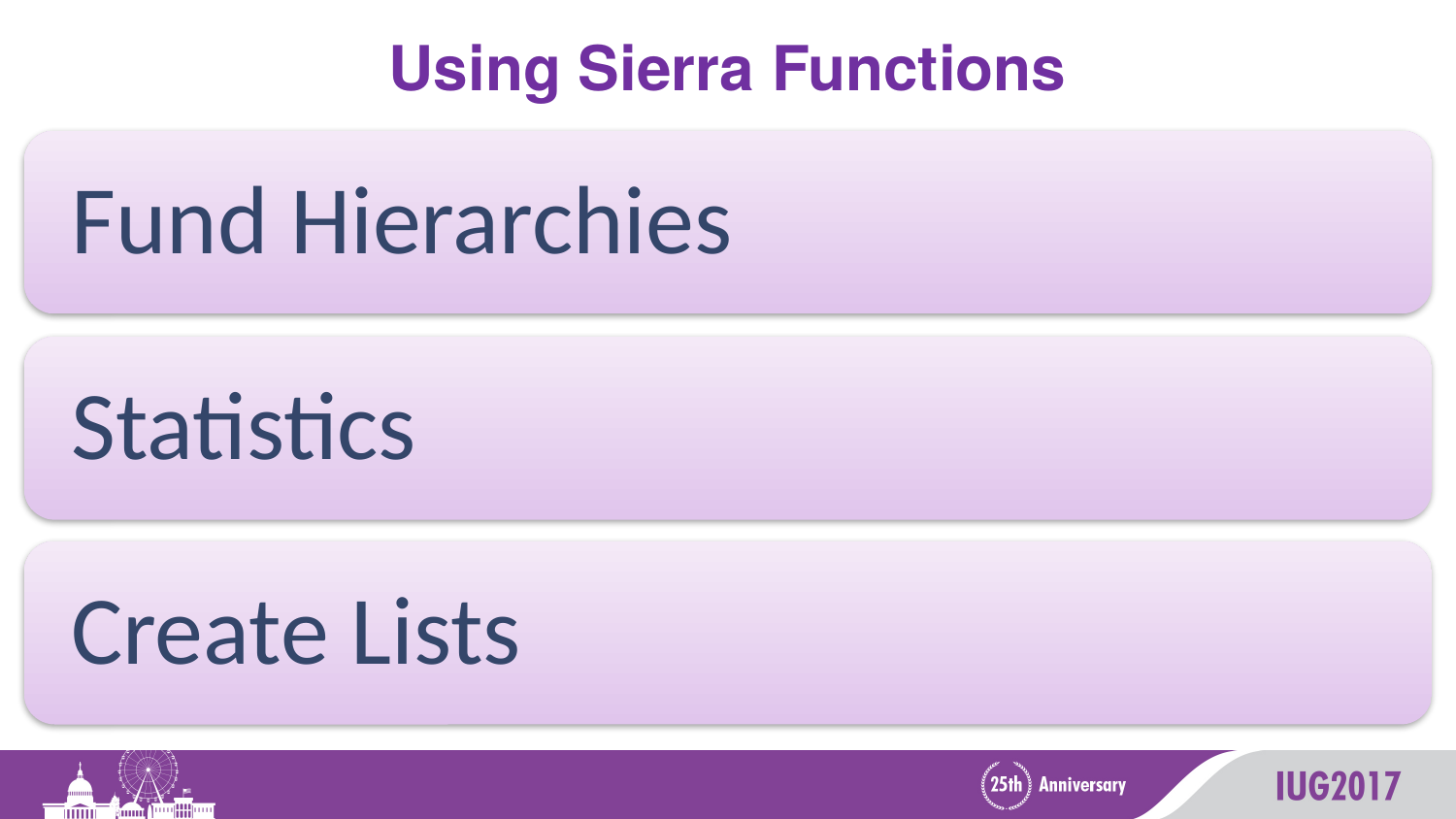

# Using Sierra Functions
Fund Hierarchies
Statistics
Create Lists